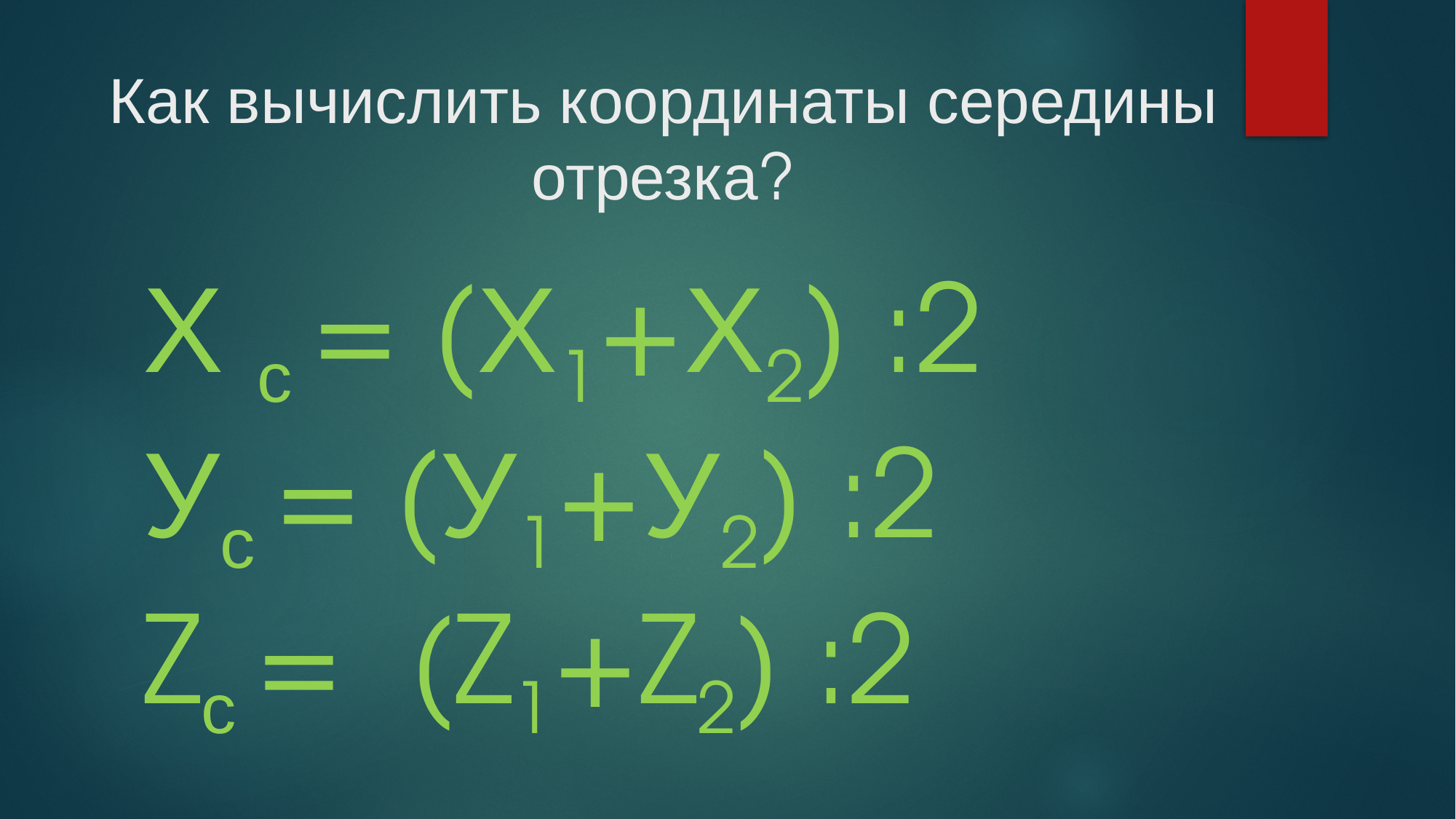

# Как вычислить координаты середины отрезка?
Х с = (Х1+Х2) :2
Ус = (У1+У2) :2
Zс =  (Z1+Z2) :2